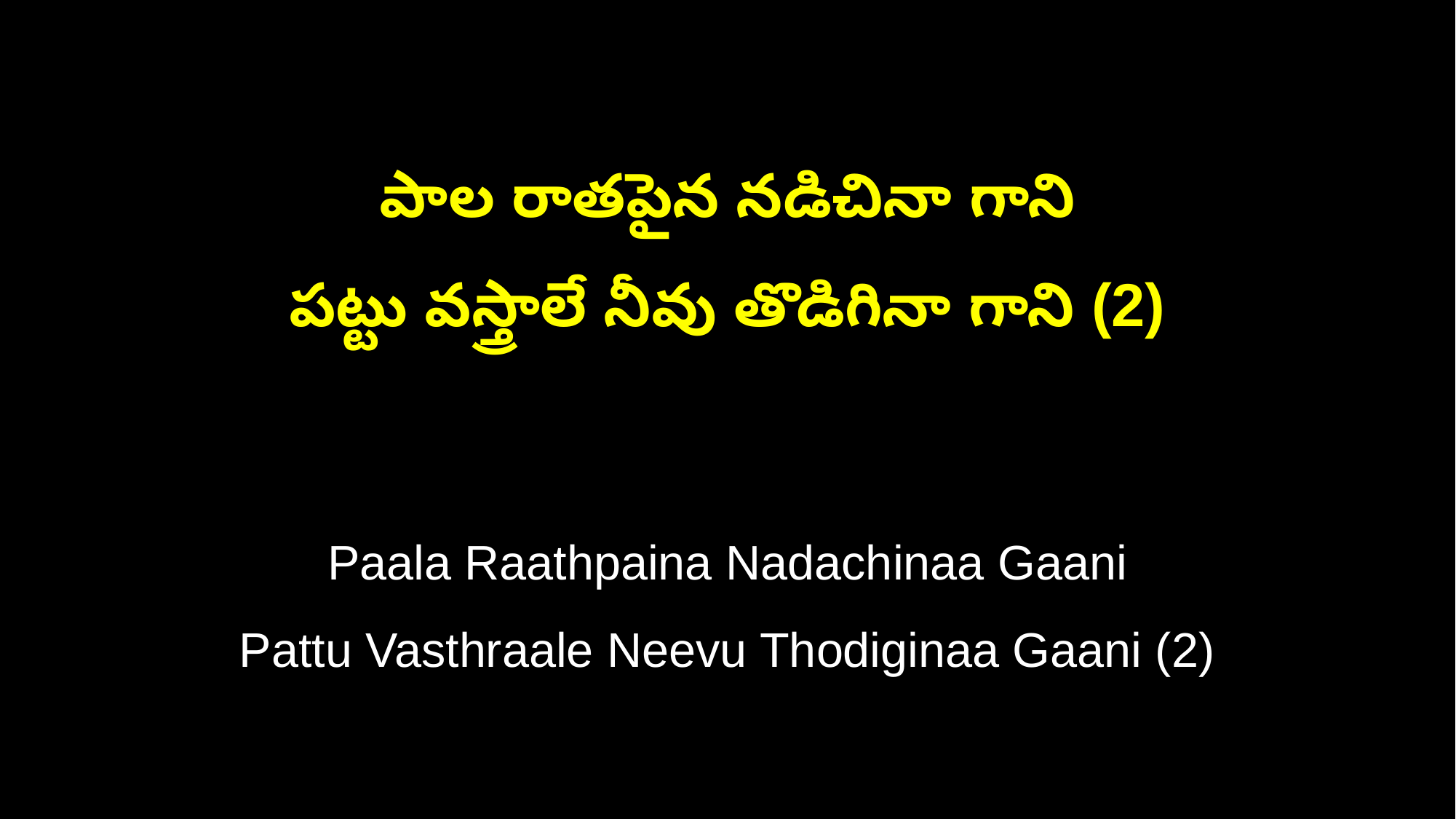

పాల రాతపైన నడిచినా గాని
పట్టు వస్త్రాలే నీవు తొడిగినా గాని (2)
Paala Raathpaina Nadachinaa Gaani
Pattu Vasthraale Neevu Thodiginaa Gaani (2)